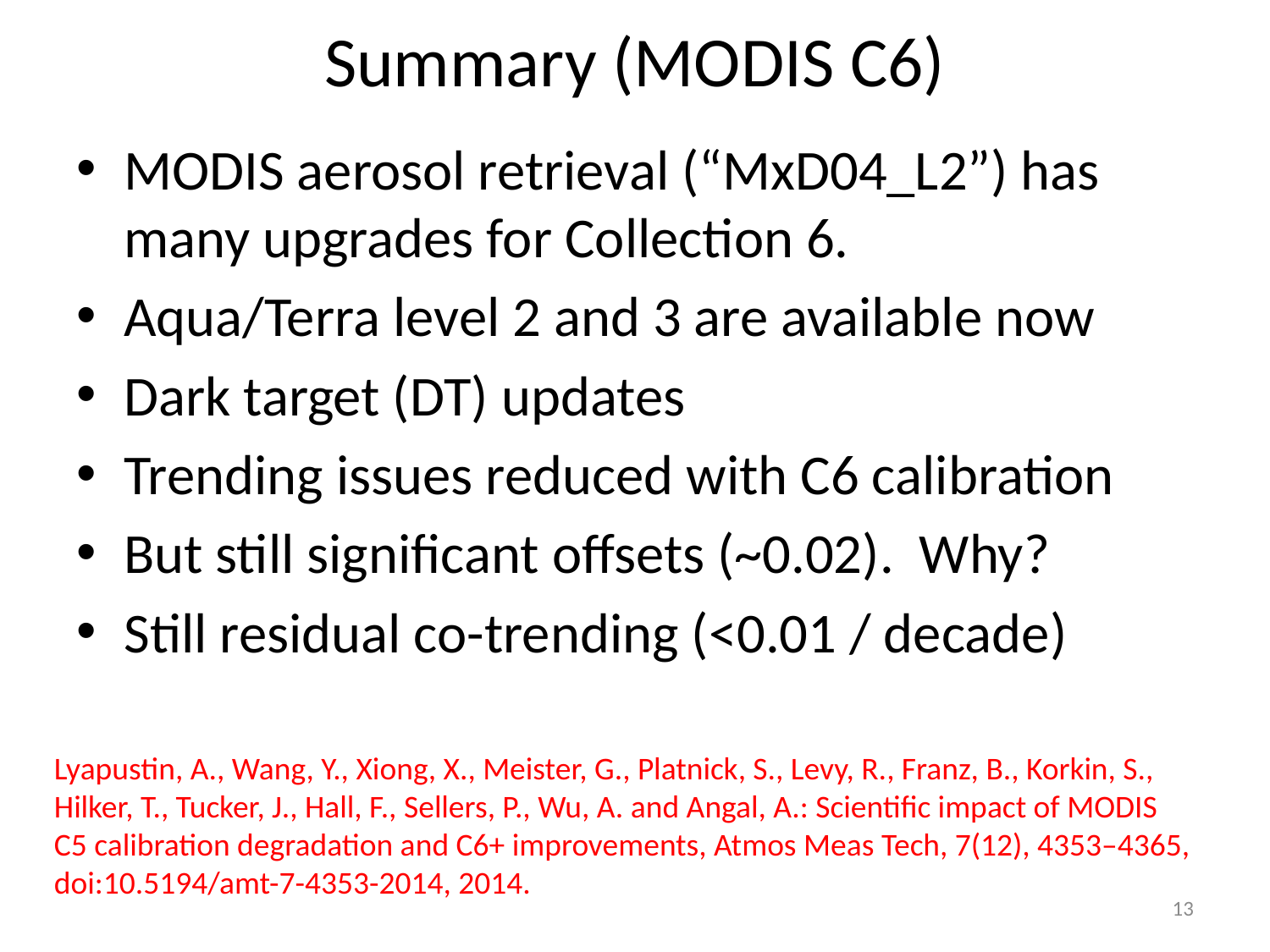

# Summary (MODIS C6)
MODIS aerosol retrieval (“MxD04_L2”) has many upgrades for Collection 6.
Aqua/Terra level 2 and 3 are available now
Dark target (DT) updates
Trending issues reduced with C6 calibration
But still significant offsets (~0.02).  Why?
Still residual co-trending (<0.01 / decade)
Lyapustin, A., Wang, Y., Xiong, X., Meister, G., Platnick, S., Levy, R., Franz, B., Korkin, S., Hilker, T., Tucker, J., Hall, F., Sellers, P., Wu, A. and Angal, A.: Scientific impact of MODIS C5 calibration degradation and C6+ improvements, Atmos Meas Tech, 7(12), 4353–4365, doi:10.5194/amt-7-4353-2014, 2014.
13